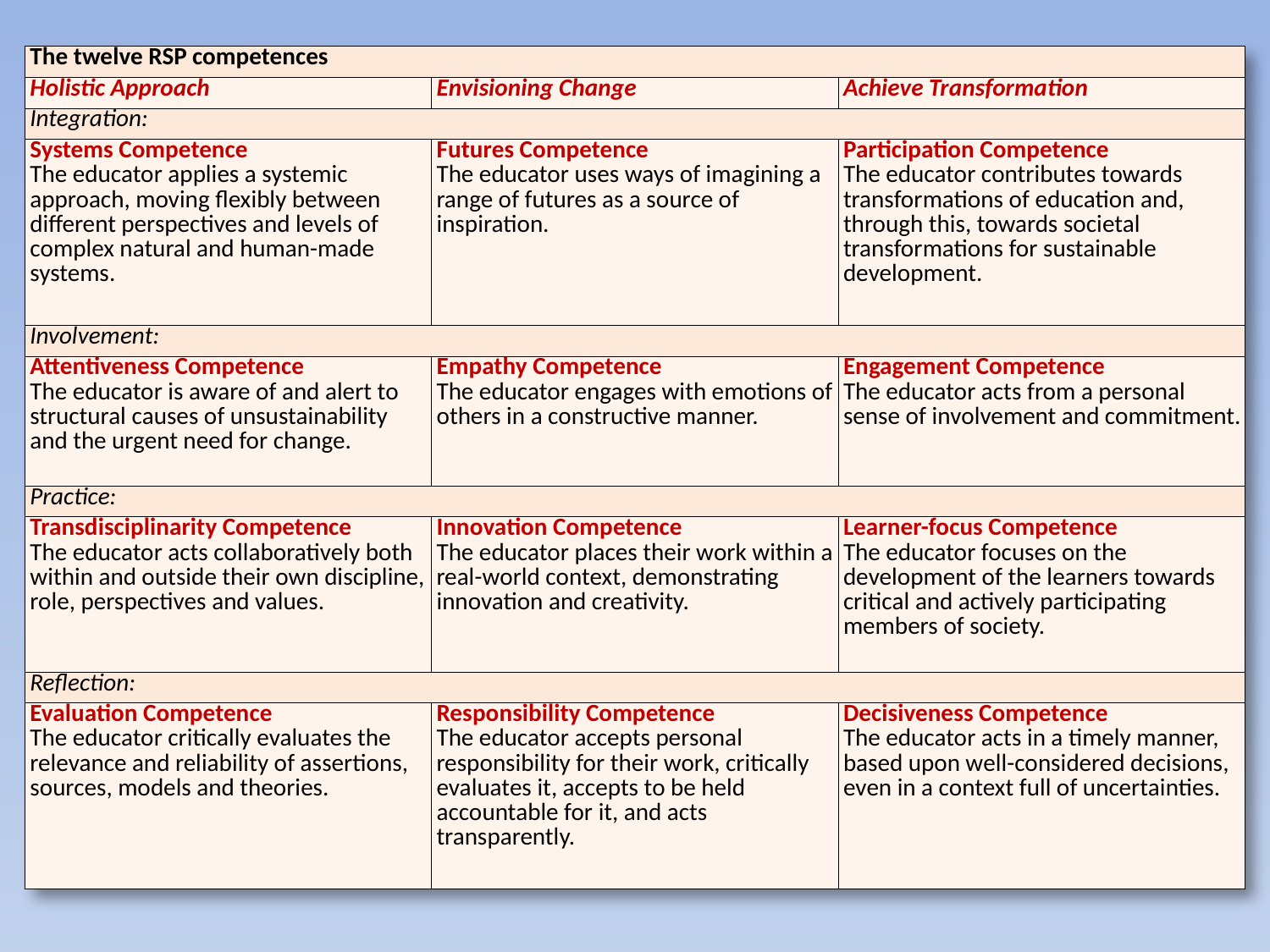

| The twelve RSP competences |  |  |
| --- | --- | --- |
| Holistic Approach | Envisioning Change | Achieve Transformation |
| Integration: |  |  |
| Systems Competence The educator applies a systemic approach, moving flexibly between different perspectives and levels of complex natural and human-made systems. | Futures Competence The educator uses ways of imagining a range of futures as a source of inspiration. | Participation Competence The educator contributes towards transformations of education and, through this, towards societal transformations for sustainable development. |
| Involvement: |  |  |
| Attentiveness Competence The educator is aware of and alert to structural causes of unsustainability and the urgent need for change. | Empathy Competence The educator engages with emotions of others in a constructive manner. | Engagement Competence The educator acts from a personal sense of involvement and commitment. |
| Practice: |  |  |
| Transdisciplinarity Competence The educator acts collaboratively both within and outside their own discipline, role, perspectives and values. | Innovation Competence The educator places their work within a real-world context, demonstrating innovation and creativity. | Learner-focus Competence The educator focuses on the development of the learners towards critical and actively participating members of society. |
| Reflection: |  |  |
| Evaluation Competence The educator critically evaluates the relevance and reliability of assertions, sources, models and theories. | Responsibility Competence The educator accepts personal responsibility for their work, critically evaluates it, accepts to be held accountable for it, and acts transparently. | Decisiveness Competence The educator acts in a timely manner, based upon well-considered decisions, even in a context full of uncertainties. |